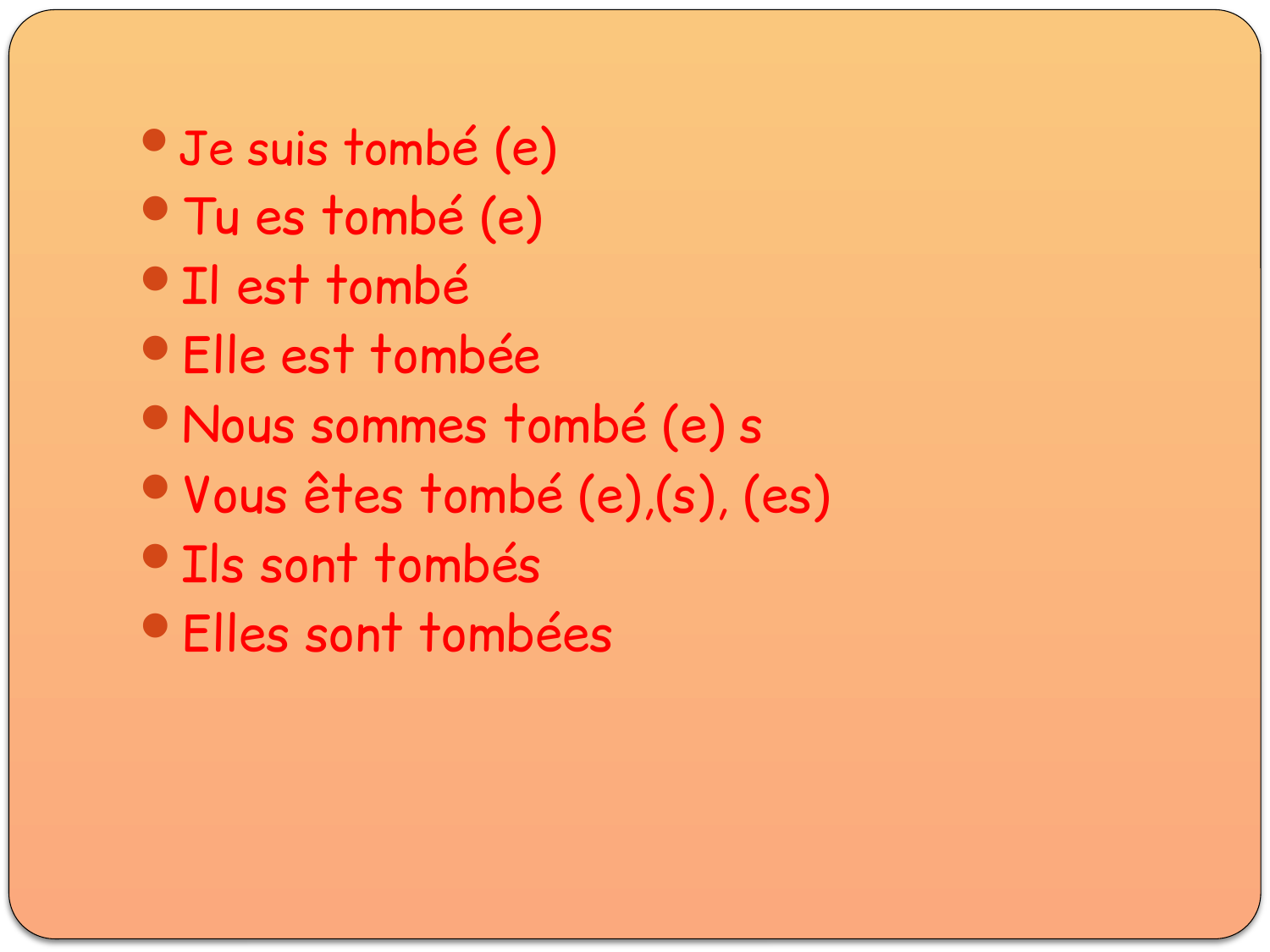

Je suis tombé (e)
Tu es tombé (e)
Il est tombé
Elle est tombée
Nous sommes tombé (e) s
Vous êtes tombé (e),(s), (es)
Ils sont tombés
Elles sont tombées